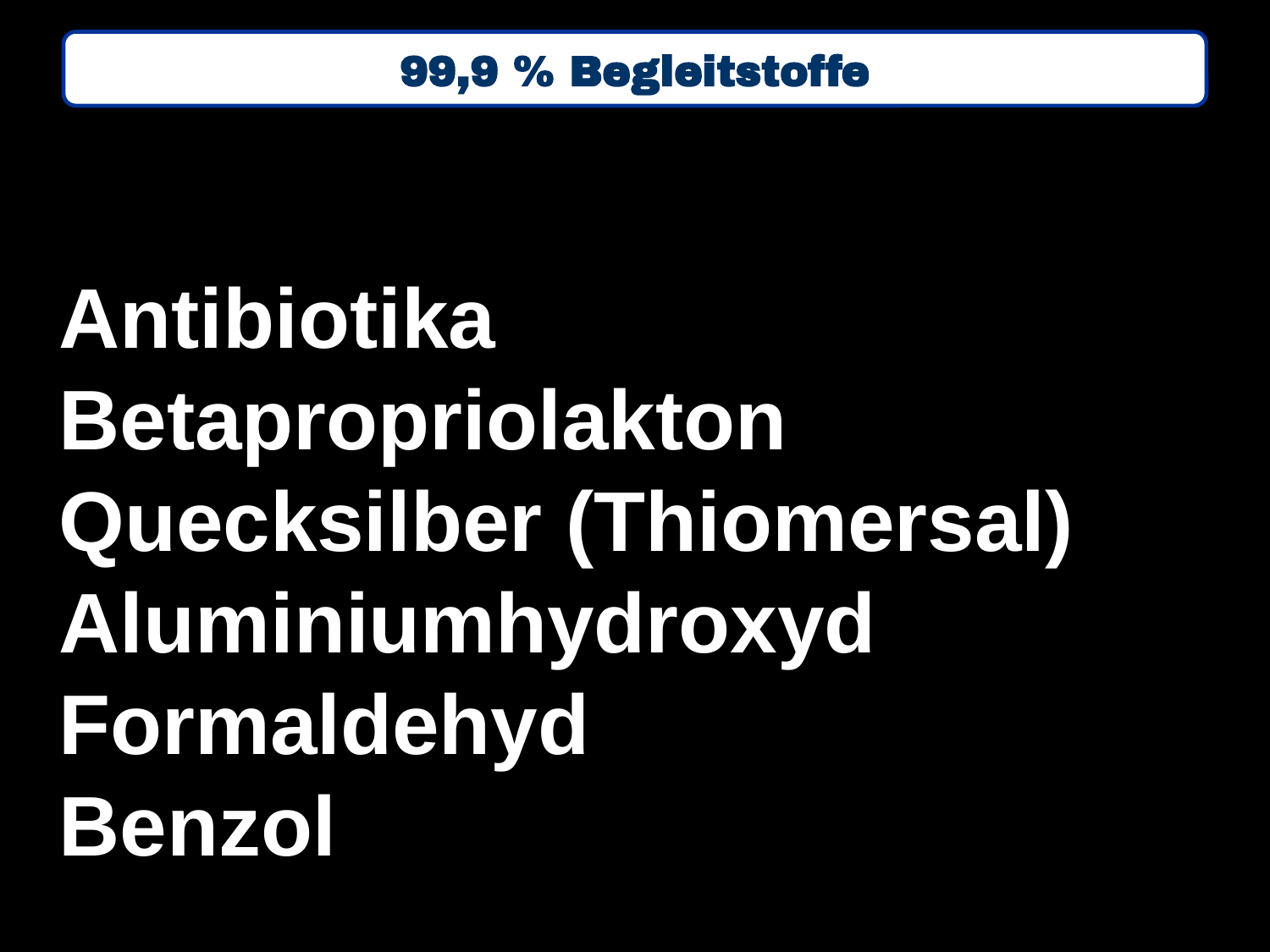

99,9 % Begleitstoffe

Antibiotika
Betapropriolakton
Quecksilber (Thiomersal)
Aluminiumhydroxyd
Formaldehyd
Benzol